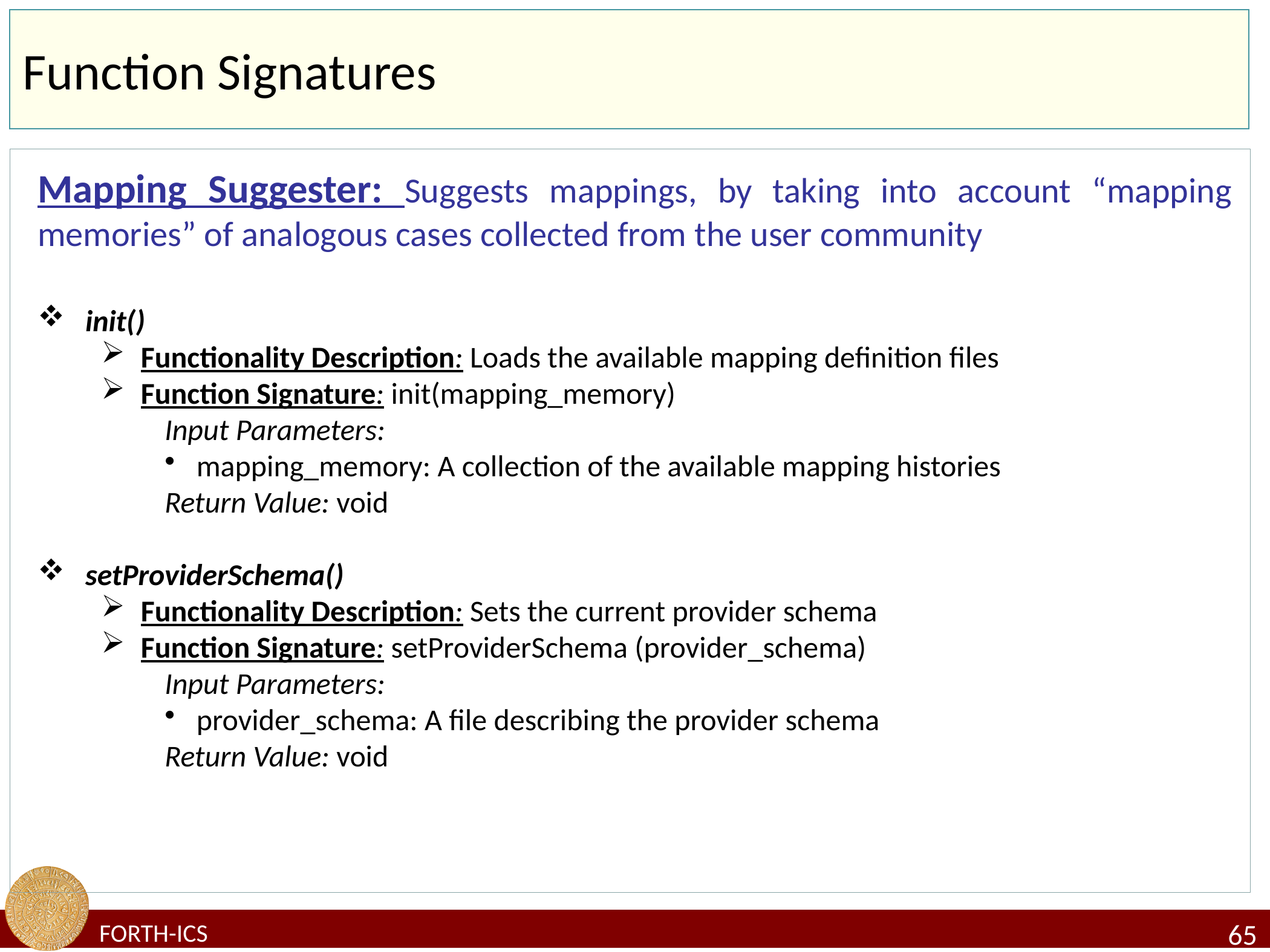

# Function Signatures
Mapping Suggester: Suggests mappings, by taking into account “mapping memories” of analogous cases collected from the user community

init()
Functionality Description: Loads the available mapping definition files
Function Signature: init(mapping_memory)
Input Parameters:
mapping_memory: A collection of the available mapping histories
Return Value: void

setProviderSchema()
Functionality Description: Sets the current provider schema
Function Signature: setProviderSchema (provider_schema)
Input Parameters:
provider_schema: A file describing the provider schema
Return Value: void

65